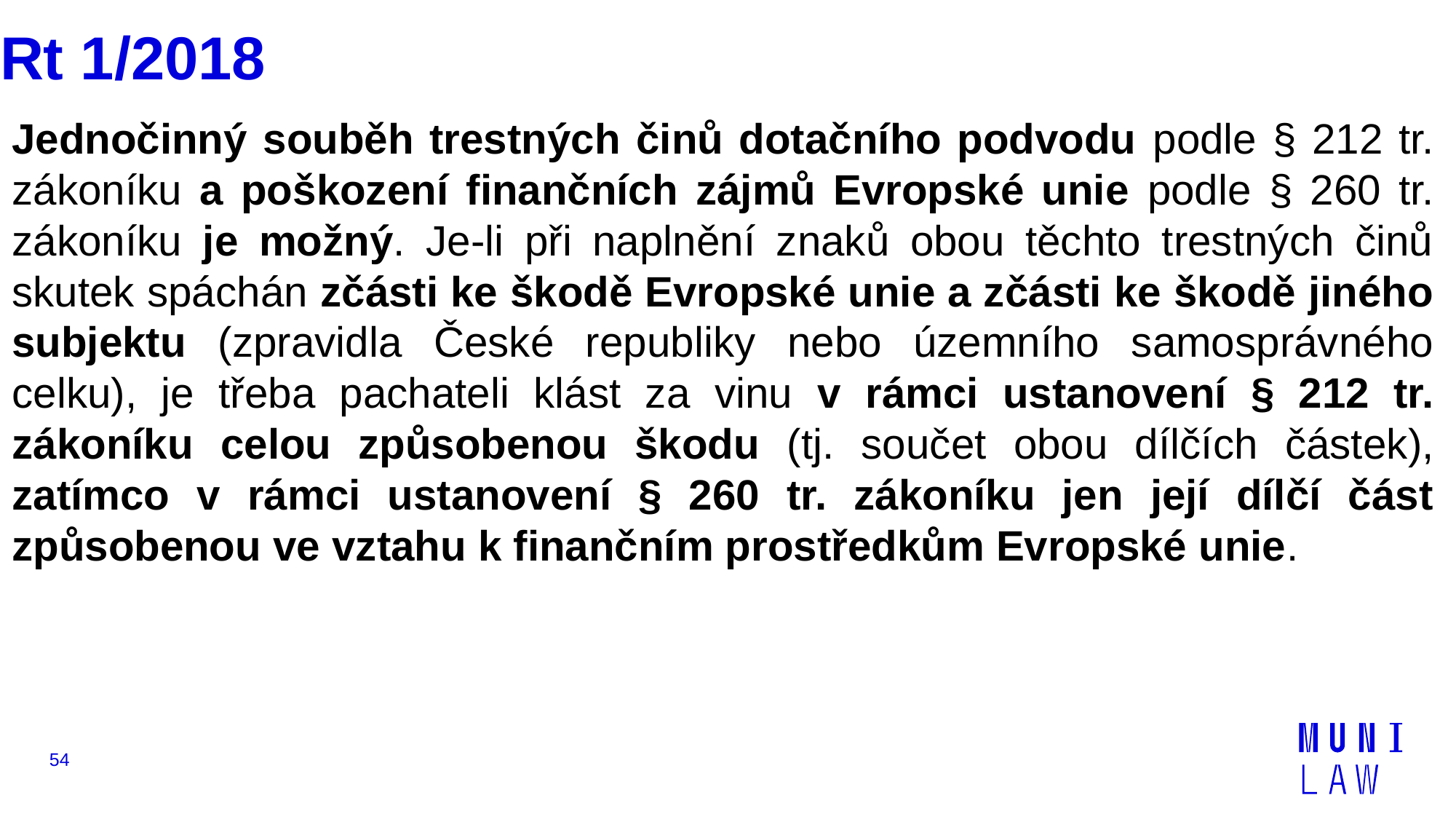

# Rt 1/2018
Jednočinný souběh trestných činů dotačního podvodu podle § 212 tr. zákoníku a poškození finančních zájmů Evropské unie podle § 260 tr. zákoníku je možný. Je-li při naplnění znaků obou těchto trestných činů skutek spáchán zčásti ke škodě Evropské unie a zčásti ke škodě jiného subjektu (zpravidla České republiky nebo územního samosprávného celku), je třeba pachateli klást za vinu v rámci ustanovení § 212 tr. zákoníku celou způsobenou škodu (tj. součet obou dílčích částek), zatímco v rámci ustanovení § 260 tr. zákoníku jen její dílčí část způsobenou ve vztahu k finančním prostředkům Evropské unie.
54